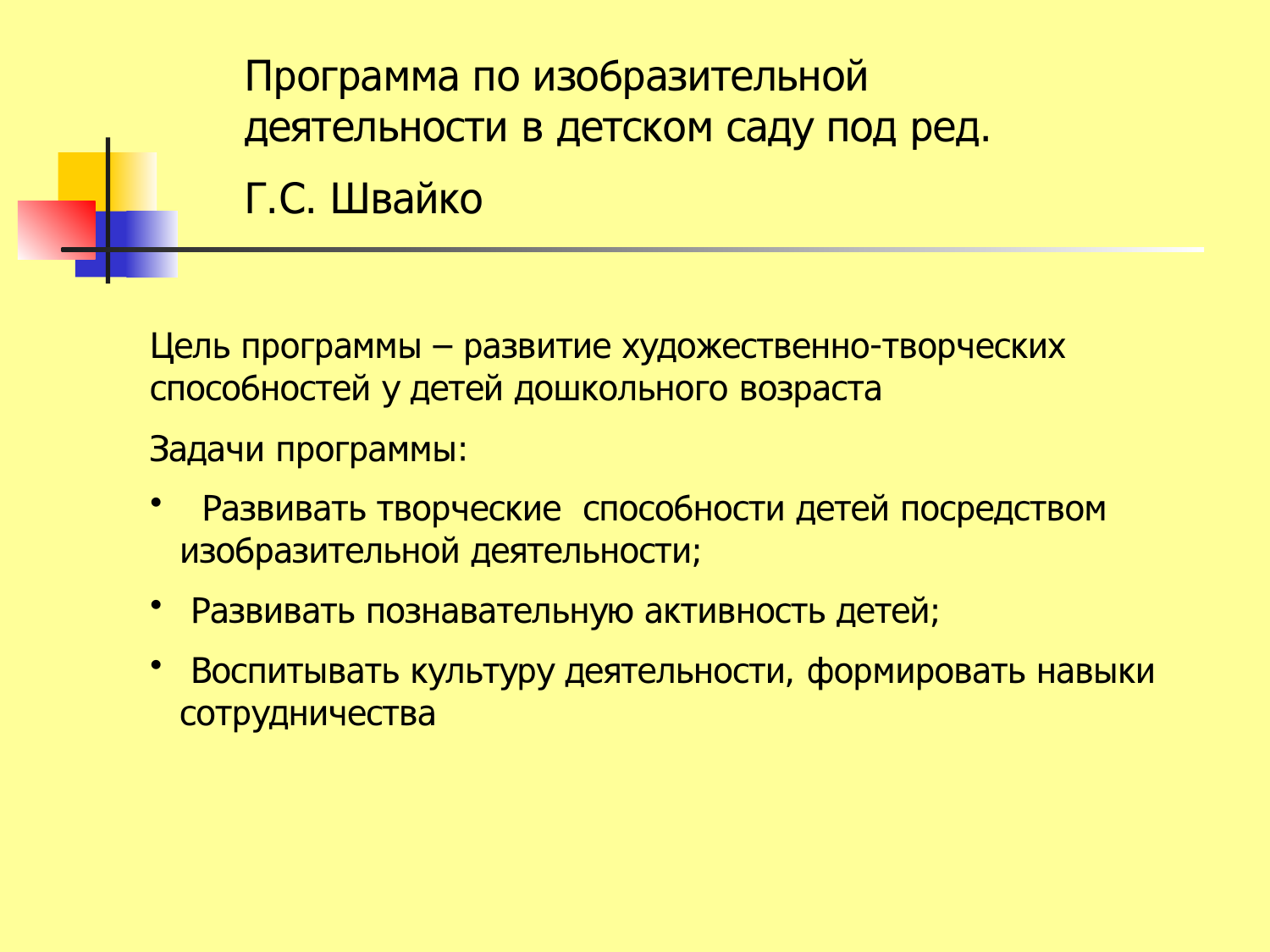

Программа по изобразительной деятельности в детском саду под ред.
Г.С. Швайко
Цель программы – развитие художественно-творческих способностей у детей дошкольного возраста
Задачи программы:
  Развивать творческие  способности детей посредством изобразительной деятельности;
 Развивать познавательную активность детей;
 Воспитывать культуру деятельности, формировать навыки  сотрудничества